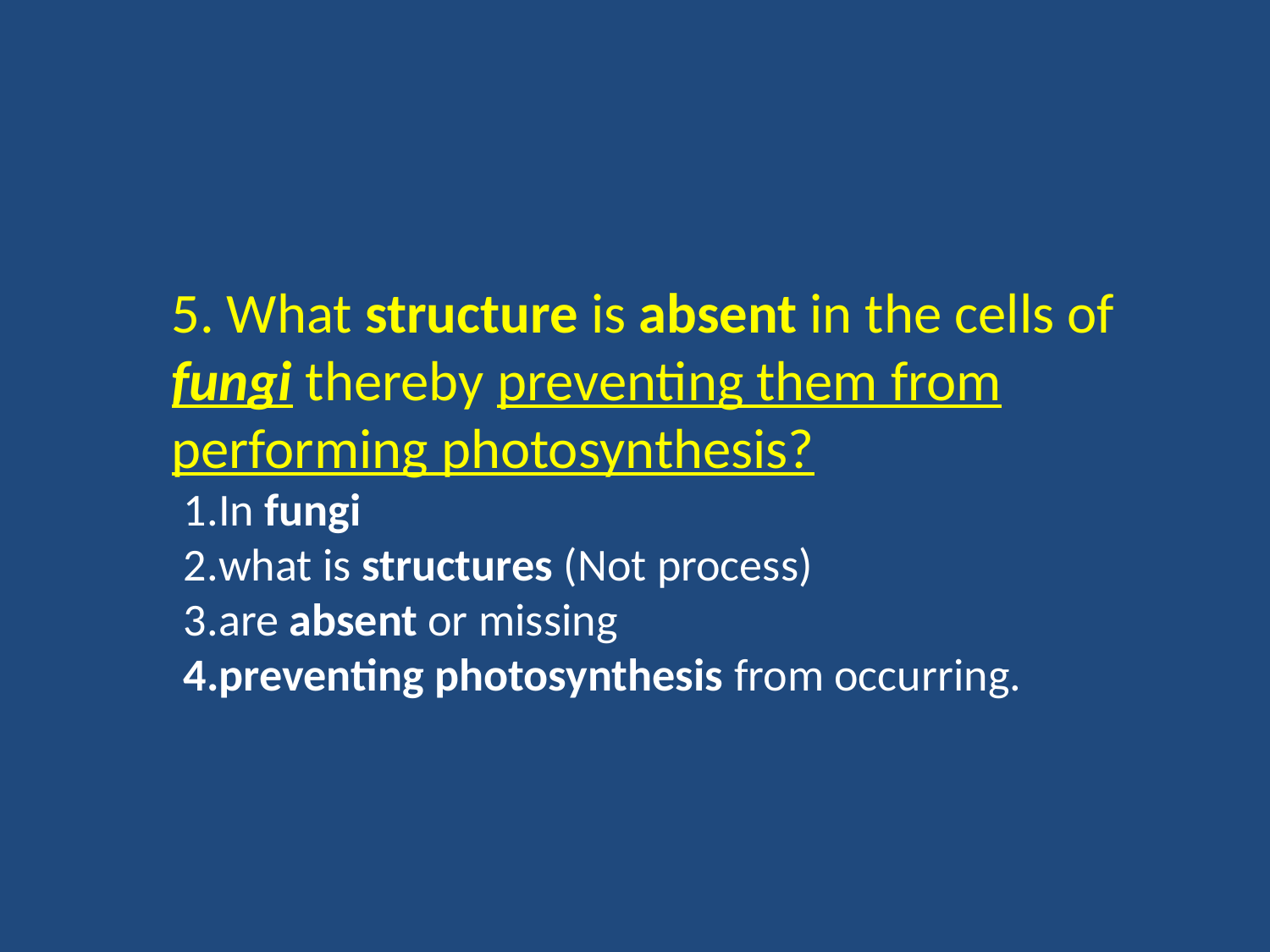

#
5. What structure is absent in the cells of fungi thereby preventing them from performing photosynthesis?
In fungi
what is structures (Not process)
are absent or missing
preventing photosynthesis from occurring.